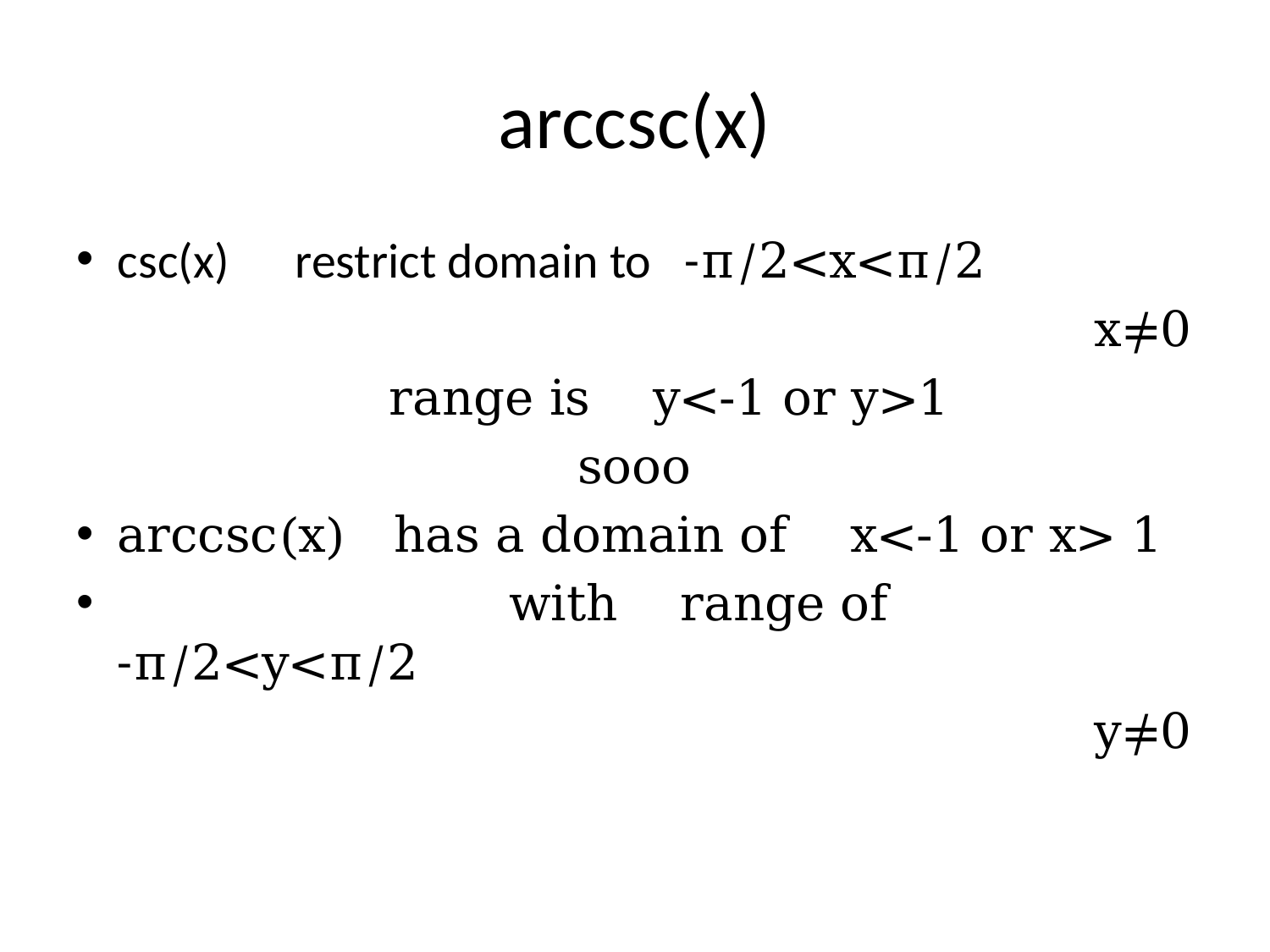

# arccsc(x)
csc(x)      restrict domain to   -π/2<x<π/2
                                                                 x≠0
                    range is    y<-1 or y>1
                                sooo
arccsc(x)   has a domain of    x<-1 or x> 1
                         with    range of    -π/2<y<π/2
                                                                 y≠0